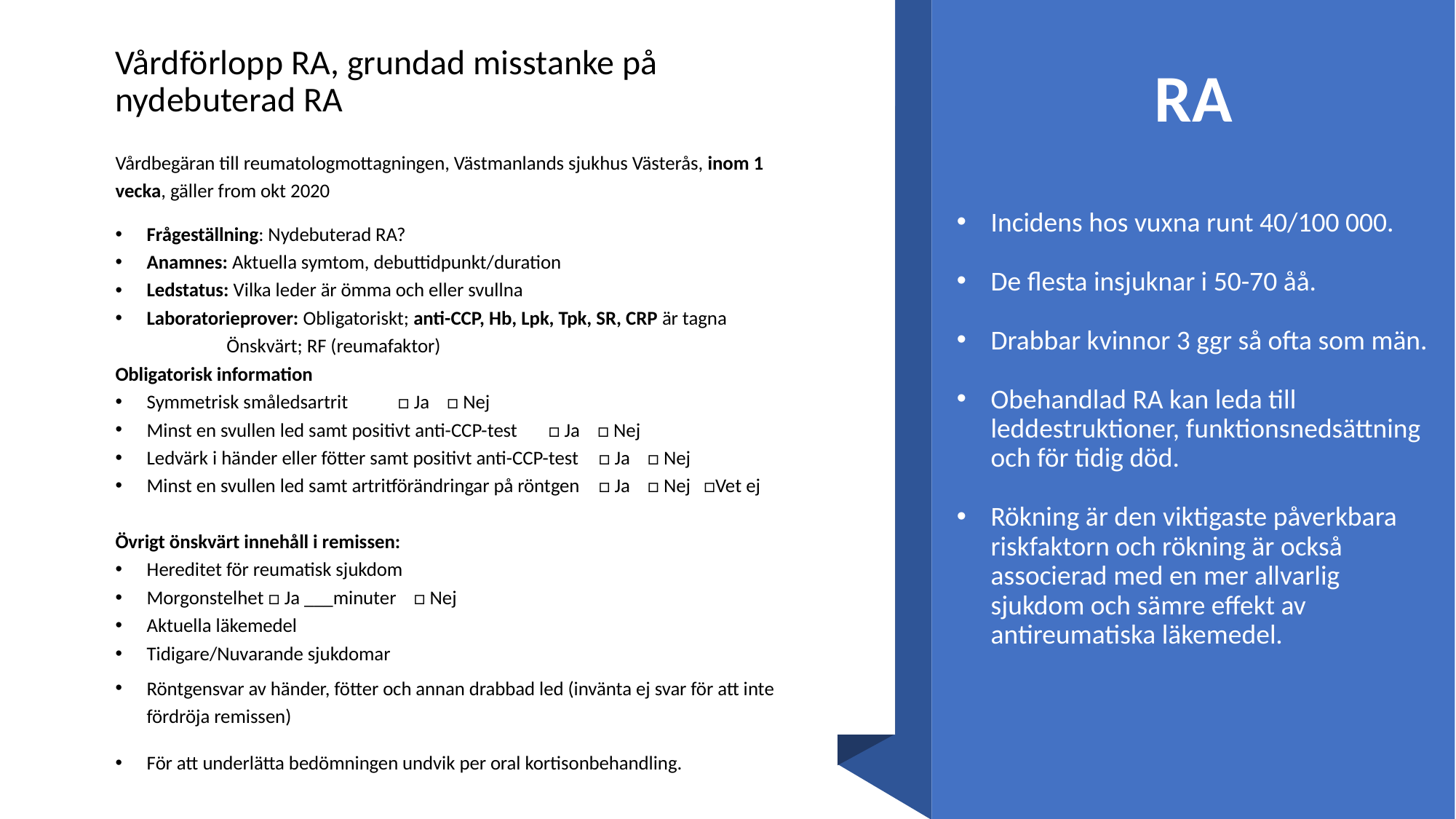

RA

Incidens hos vuxna runt 40/100 000.

De flesta insjuknar i 50-70 åå.

Drabbar kvinnor 3 ggr så ofta som män.

Obehandlad RA kan leda till leddestruktioner, funktionsnedsättning och för tidig död.

Rökning är den viktigaste påverkbara riskfaktorn och rökning är också associerad med en mer allvarlig sjukdom och sämre effekt av antireumatiska läkemedel.
Vårdförlopp RA, grundad misstanke på nydebuterad RA

Vårdbegäran till reumatologmottagningen, Västmanlands sjukhus Västerås, inom 1 vecka, gäller from okt 2020
Frågeställning: Nydebuterad RA?
Anamnes: Aktuella symtom, debuttidpunkt/duration
Ledstatus: Vilka leder är ömma och eller svullna
Laboratorieprover: Obligatoriskt; anti-CCP, Hb, Lpk, Tpk, SR, CRP är tagna
	              Önskvärt; RF (reumafaktor)
Obligatorisk information
Symmetrisk småledsartrit 			□ Ja    □ Nej
Minst en svullen led samt positivt anti-CCP-test 	□ Ja    □ Nej
Ledvärk i händer eller fötter samt positivt anti-CCP-test 	□ Ja    □ Nej
Minst en svullen led samt artritförändringar på röntgen 	□ Ja    □ Nej   □Vet ej

Övrigt önskvärt innehåll i remissen:
Hereditet för reumatisk sjukdom
Morgonstelhet □ Ja ___minuter    □ Nej
Aktuella läkemedel
Tidigare/Nuvarande sjukdomar
Röntgensvar av händer, fötter och annan drabbad led (invänta ej svar för att inte fördröja remissen)

För att underlätta bedömningen undvik per oral kortisonbehandling.